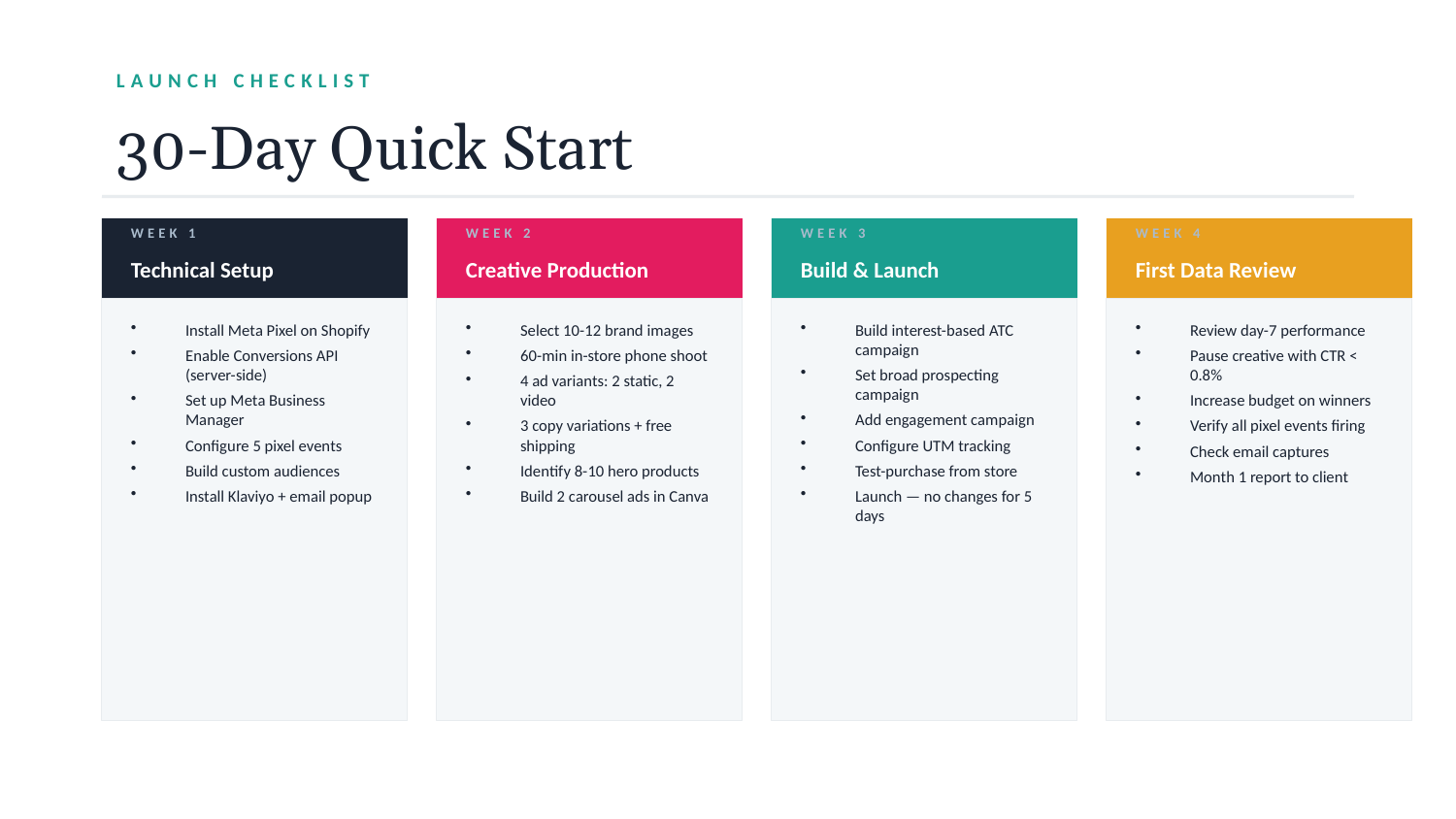

LAUNCH CHECKLIST
30-Day Quick Start

WEEK 1

WEEK 2

WEEK 3

WEEK 4
Technical Setup
Creative Production
Build & Launch
First Data Review

Install Meta Pixel on Shopify
Enable Conversions API (server-side)
Set up Meta Business Manager
Configure 5 pixel events
Build custom audiences
Install Klaviyo + email popup
Select 10-12 brand images
60-min in-store phone shoot
4 ad variants: 2 static, 2 video
3 copy variations + free shipping
Identify 8-10 hero products
Build 2 carousel ads in Canva
Build interest-based ATC campaign
Set broad prospecting campaign
Add engagement campaign
Configure UTM tracking
Test-purchase from store
Launch — no changes for 5 days
Review day-7 performance
Pause creative with CTR < 0.8%
Increase budget on winners
Verify all pixel events firing
Check email captures
Month 1 report to client